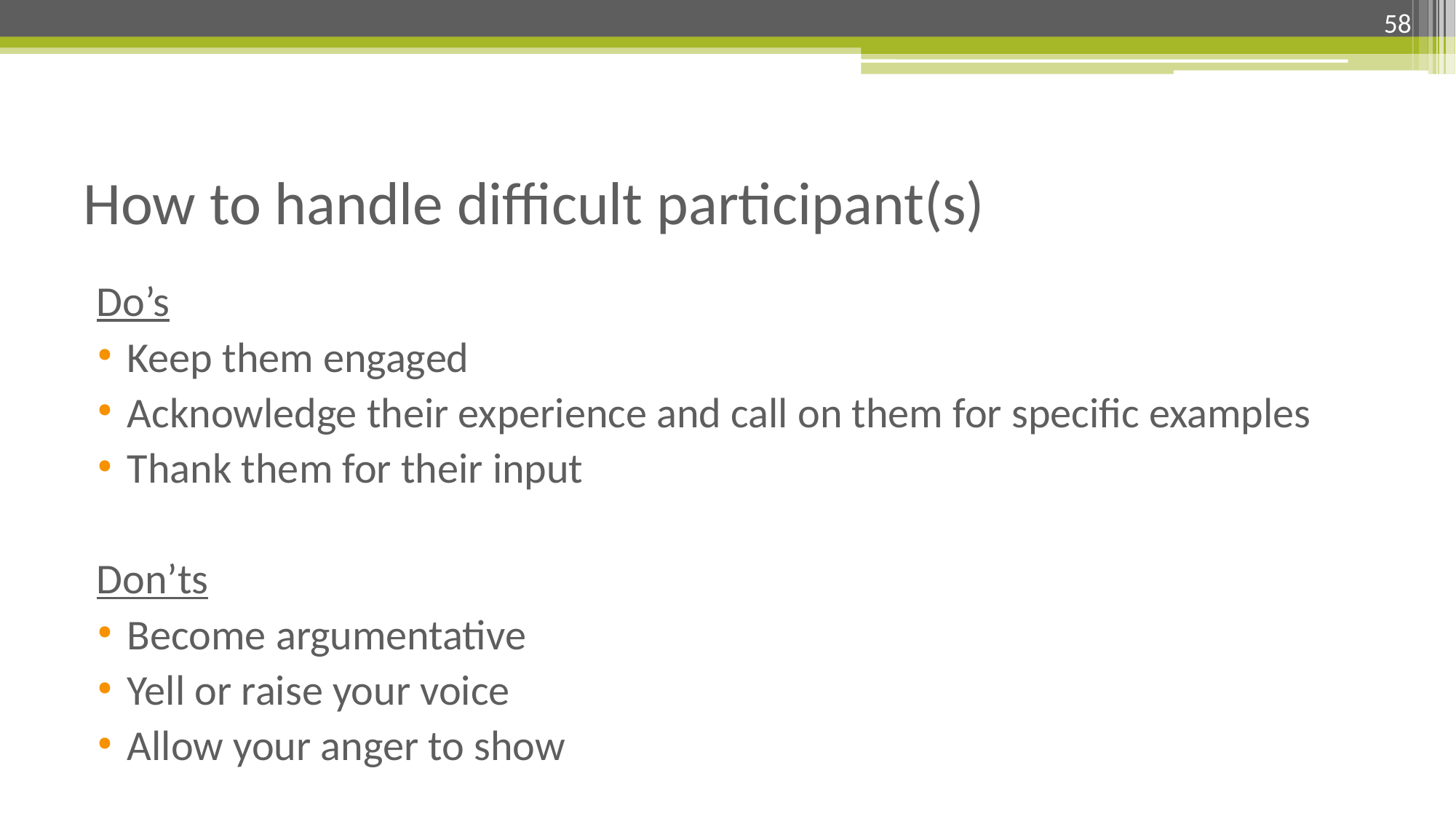

58
# How to handle difficult participant(s)
Do’s
Keep them engaged
Acknowledge their experience and call on them for specific examples
Thank them for their input

Don’ts
Become argumentative
Yell or raise your voice
Allow your anger to show